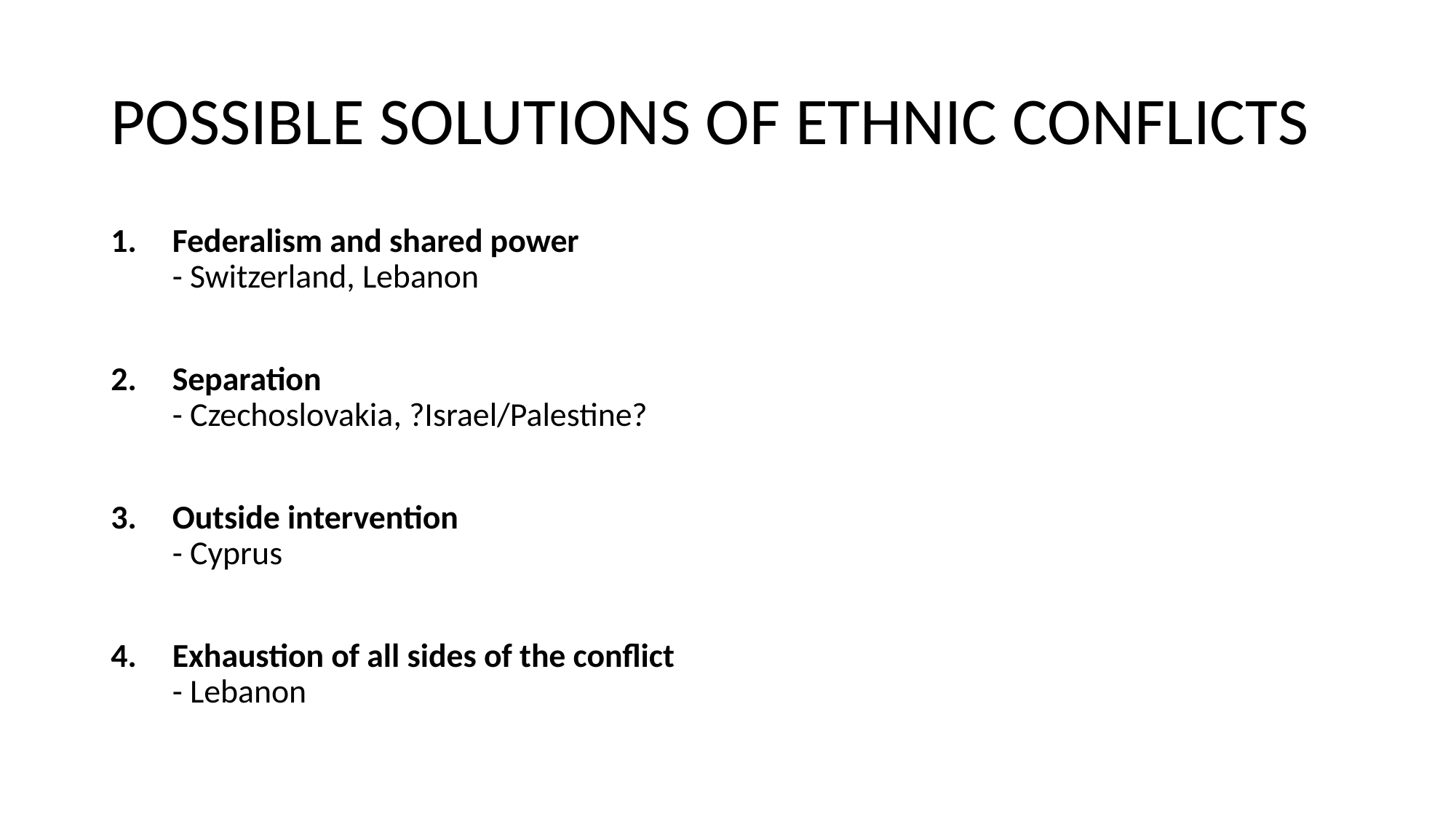

# POSSIBLE SOLUTIONS OF ETHNIC CONFLICTS
Federalism and shared power
- Switzerland, Lebanon

Separation
- Czechoslovakia, ?Israel/Palestine?

Outside intervention
- Cyprus

Exhaustion of all sides of the conflict
- Lebanon
Page 11